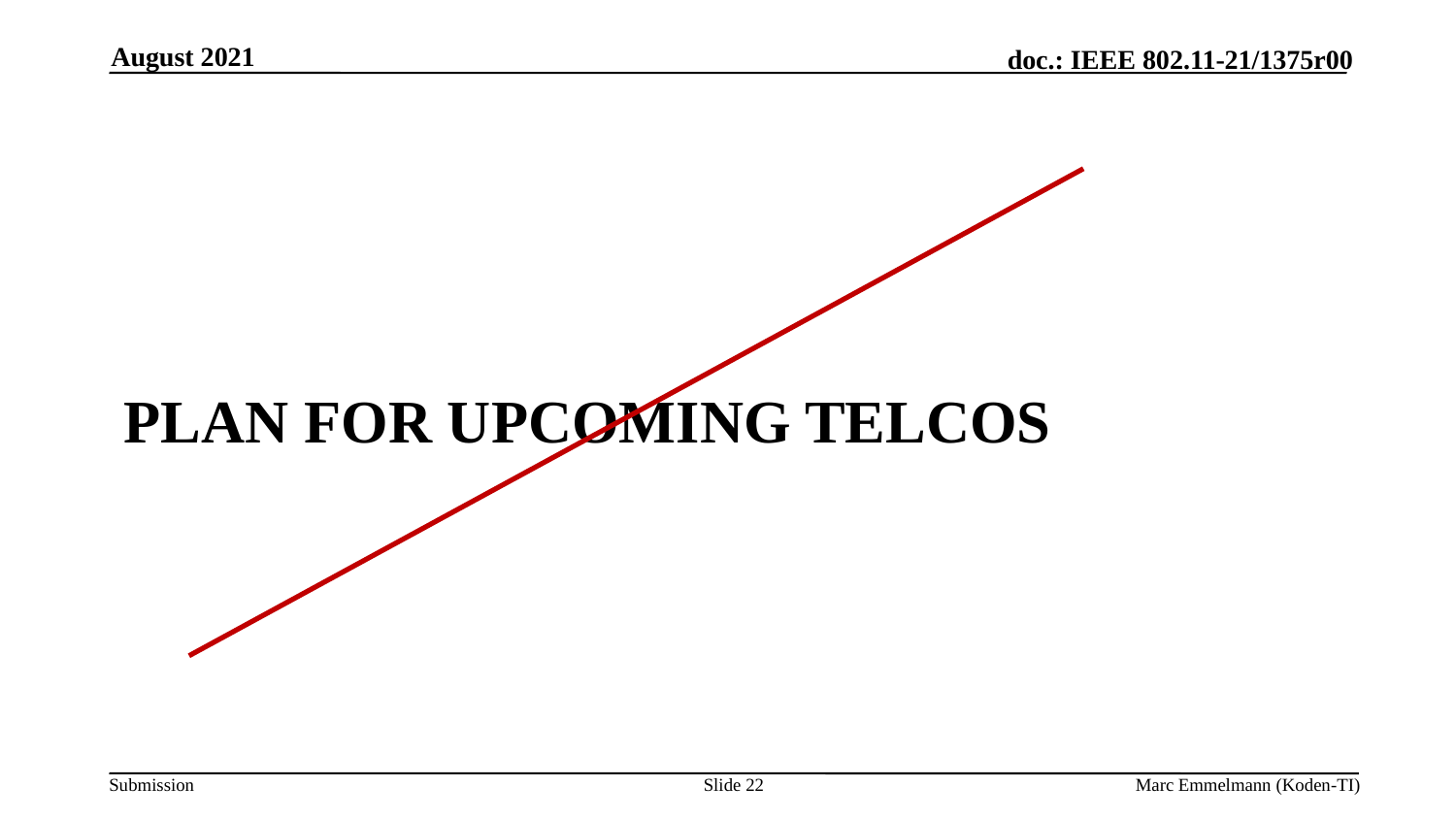

August 2021
# Plan for upcoming telcos
Slide 22
Marc Emmelmann (Koden-TI)